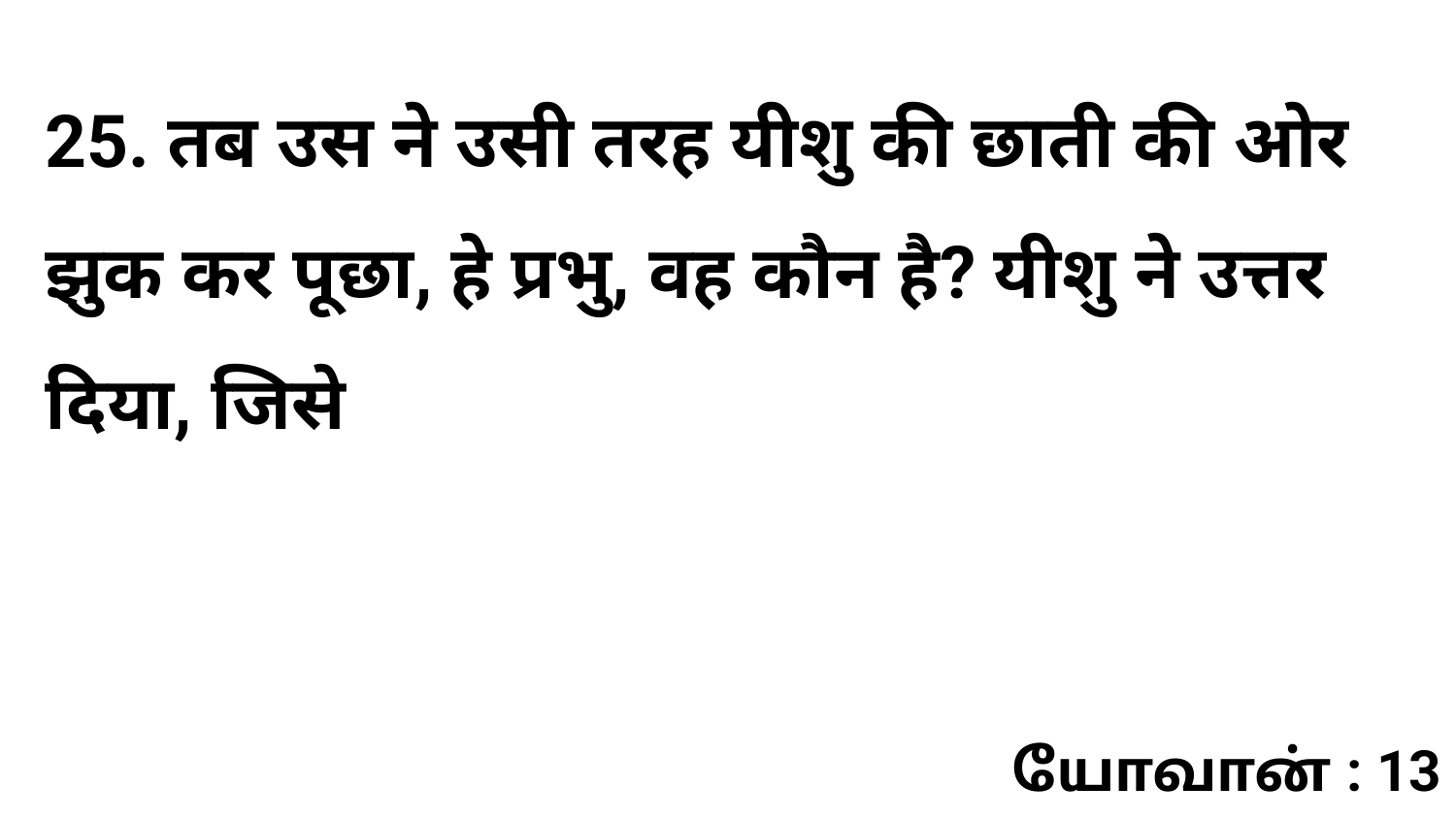

25. तब उस ने उसी तरह यीशु की छाती की ओर झुक कर पूछा, हे प्रभु, वह कौन है? यीशु ने उत्तर दिया, जिसे
யோவான் : 13